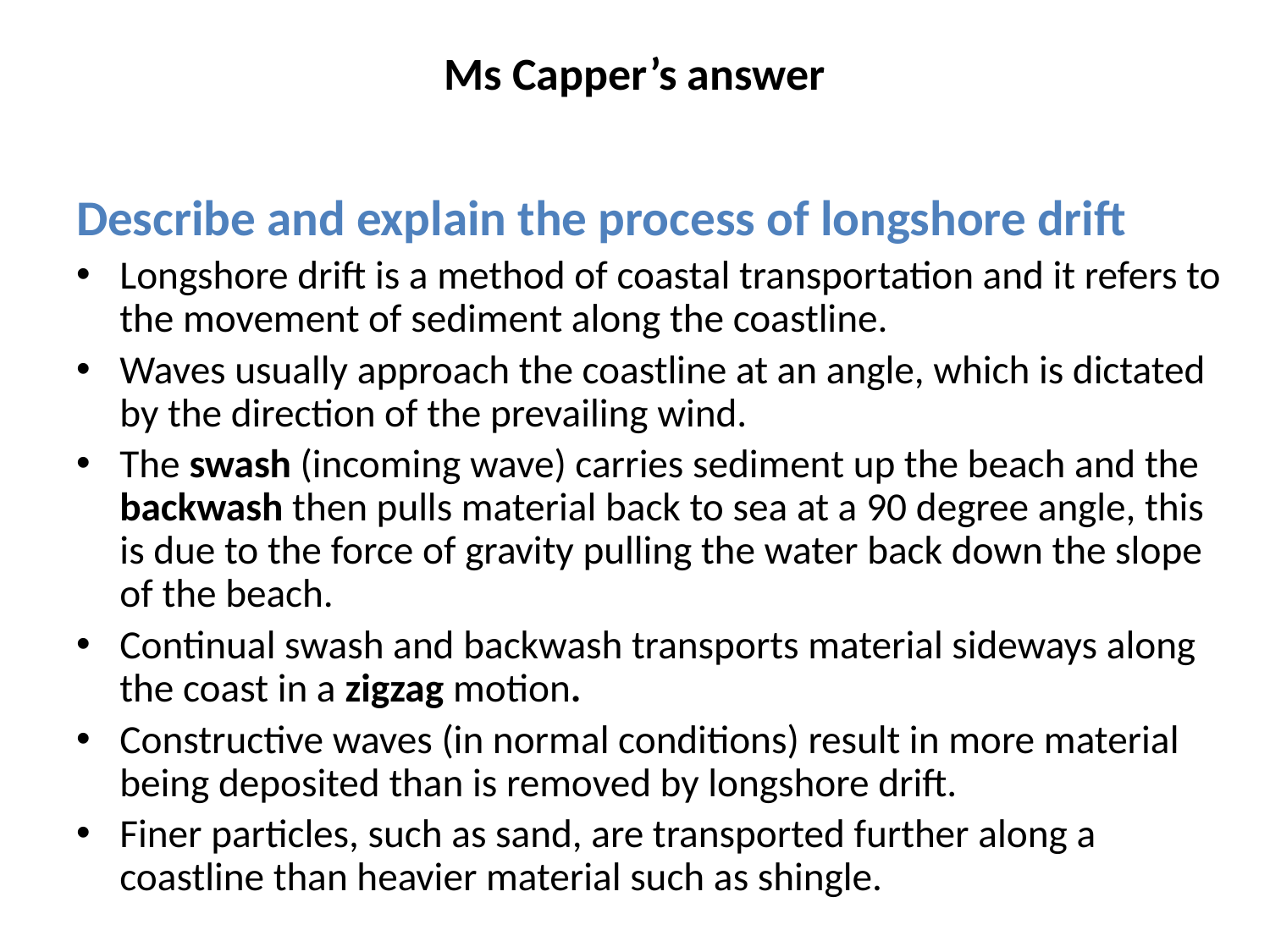

# Ms Capper’s answer
Describe and explain the process of longshore drift
Longshore drift is a method of coastal transportation and it refers to the movement of sediment along the coastline.
Waves usually approach the coastline at an angle, which is dictated by the direction of the prevailing wind.
The swash (incoming wave) carries sediment up the beach and the backwash then pulls material back to sea at a 90 degree angle, this is due to the force of gravity pulling the water back down the slope of the beach.
Continual swash and backwash transports material sideways along the coast in a zigzag motion.
Constructive waves (in normal conditions) result in more material being deposited than is removed by longshore drift.
Finer particles, such as sand, are transported further along a coastline than heavier material such as shingle.